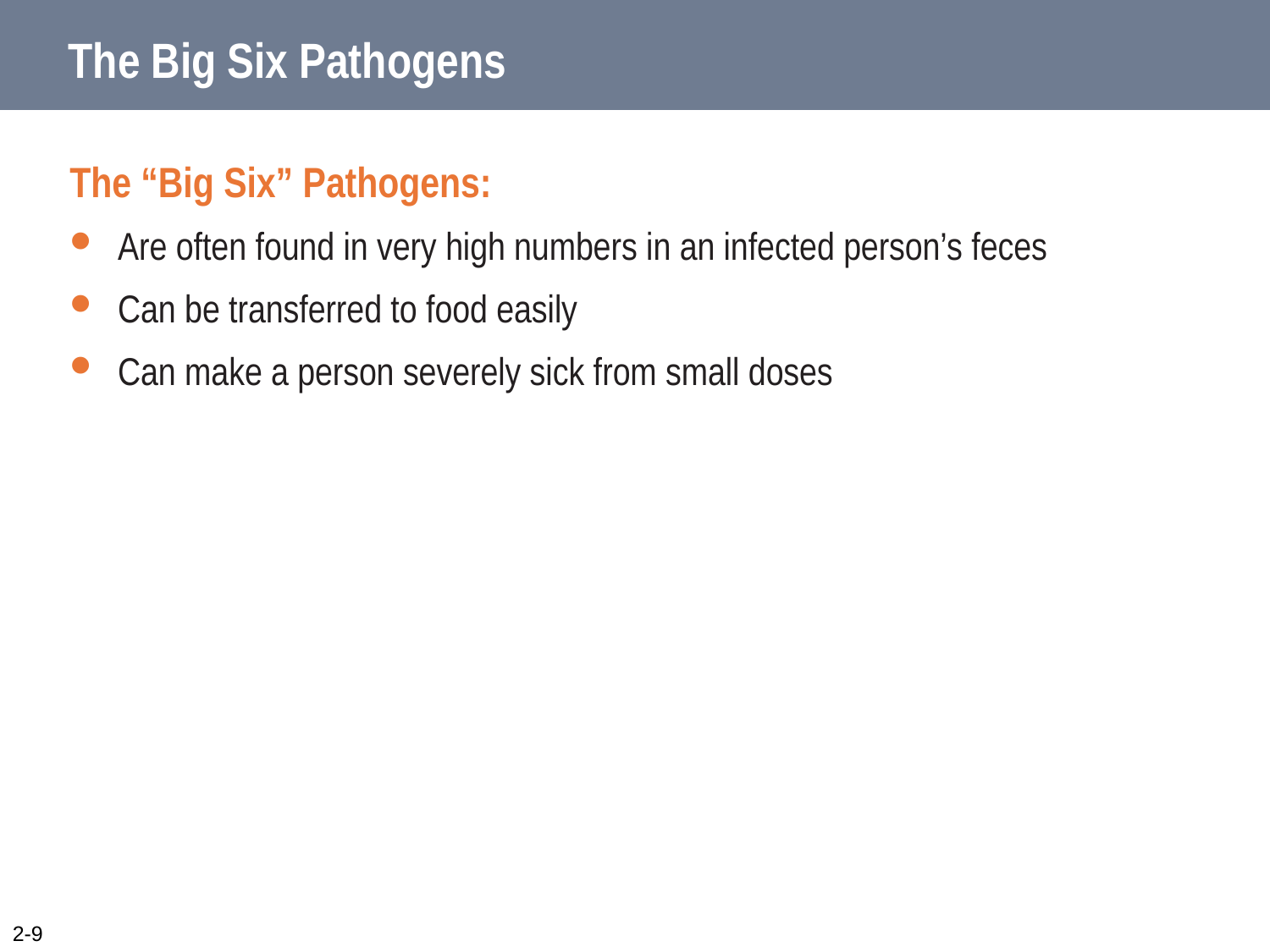

# The Big Six Pathogens
The “Big Six” Pathogens:
Are often found in very high numbers in an infected person’s feces
Can be transferred to food easily
Can make a person severely sick from small doses

2-9